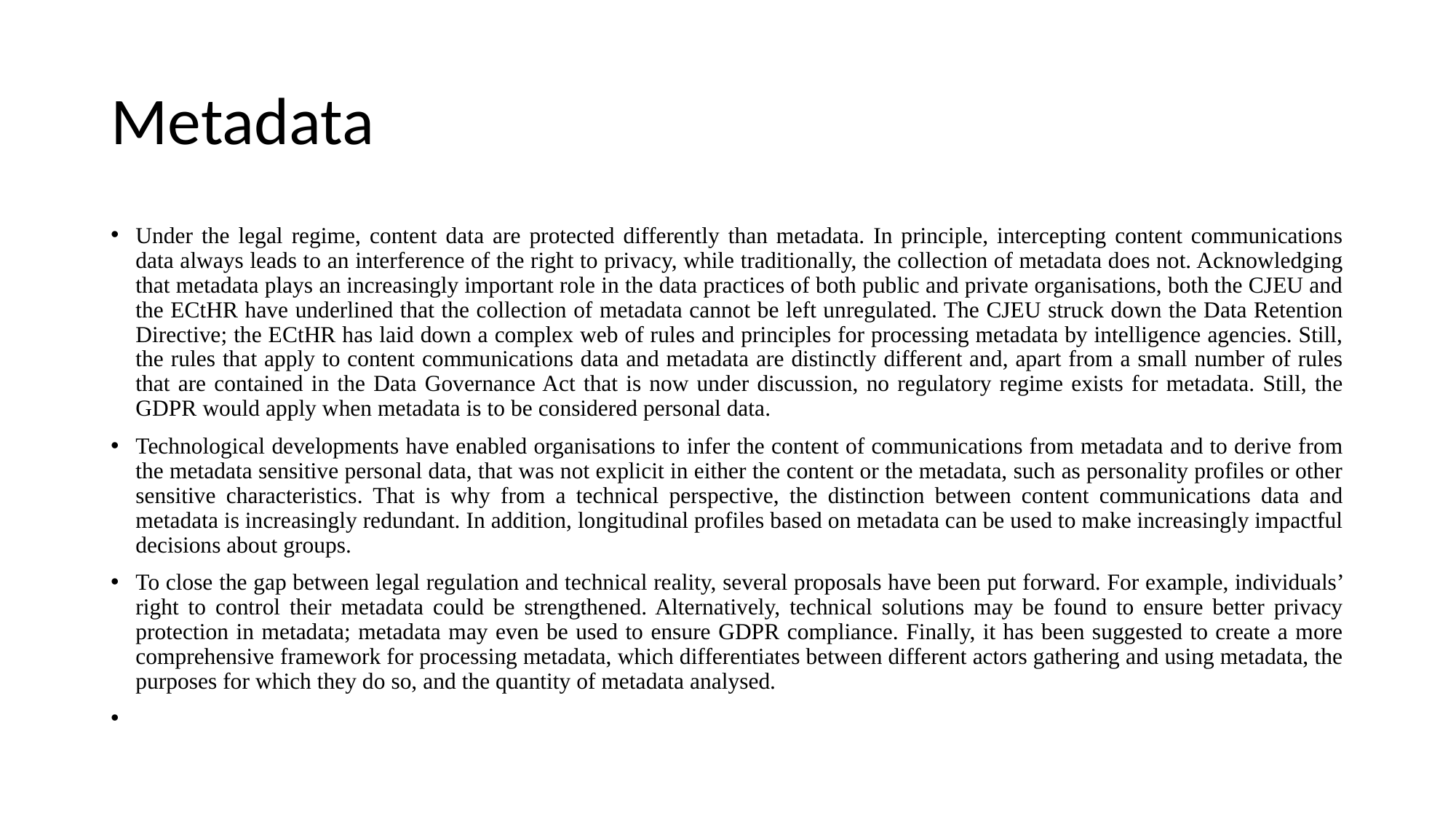

# Metadata
Under the legal regime, content data are protected differently than metadata. In principle, intercepting content communications data always leads to an interference of the right to privacy, while traditionally, the collection of metadata does not. Acknowledging that metadata plays an increasingly important role in the data practices of both public and private organisations, both the CJEU and the ECtHR have underlined that the collection of metadata cannot be left unregulated. The CJEU struck down the Data Retention Directive; the ECtHR has laid down a complex web of rules and principles for processing metadata by intelligence agencies. Still, the rules that apply to content communications data and metadata are distinctly different and, apart from a small number of rules that are contained in the Data Governance Act that is now under discussion, no regulatory regime exists for metadata. Still, the GDPR would apply when metadata is to be considered personal data.
Technological developments have enabled organisations to infer the content of communications from metadata and to derive from the metadata sensitive personal data, that was not explicit in either the content or the metadata, such as personality profiles or other sensitive characteristics. That is why from a technical perspective, the distinction between content communications data and metadata is increasingly redundant. In addition, longitudinal profiles based on metadata can be used to make increasingly impactful decisions about groups.
To close the gap between legal regulation and technical reality, several proposals have been put forward. For example, individuals’ right to control their metadata could be strengthened. Alternatively, technical solutions may be found to ensure better privacy protection in metadata; metadata may even be used to ensure GDPR compliance. Finally, it has been suggested to create a more comprehensive framework for processing metadata, which differentiates between different actors gathering and using metadata, the purposes for which they do so, and the quantity of metadata analysed.